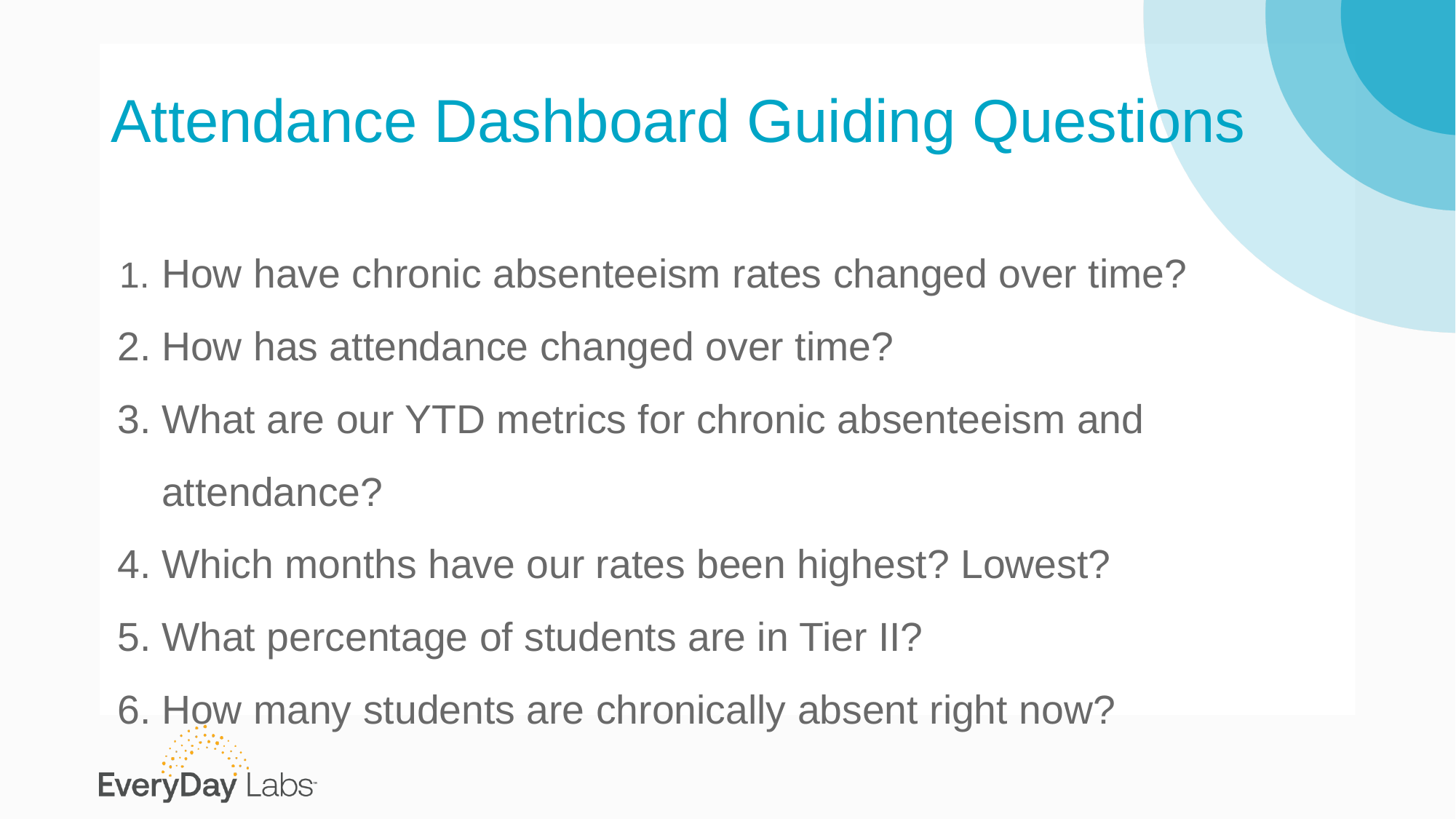

# Attendance Dashboard Guiding Questions
How have chronic absenteeism rates changed over time?
How has attendance changed over time?
What are our YTD metrics for chronic absenteeism and attendance?
Which months have our rates been highest? Lowest?
What percentage of students are in Tier II?
How many students are chronically absent right now?